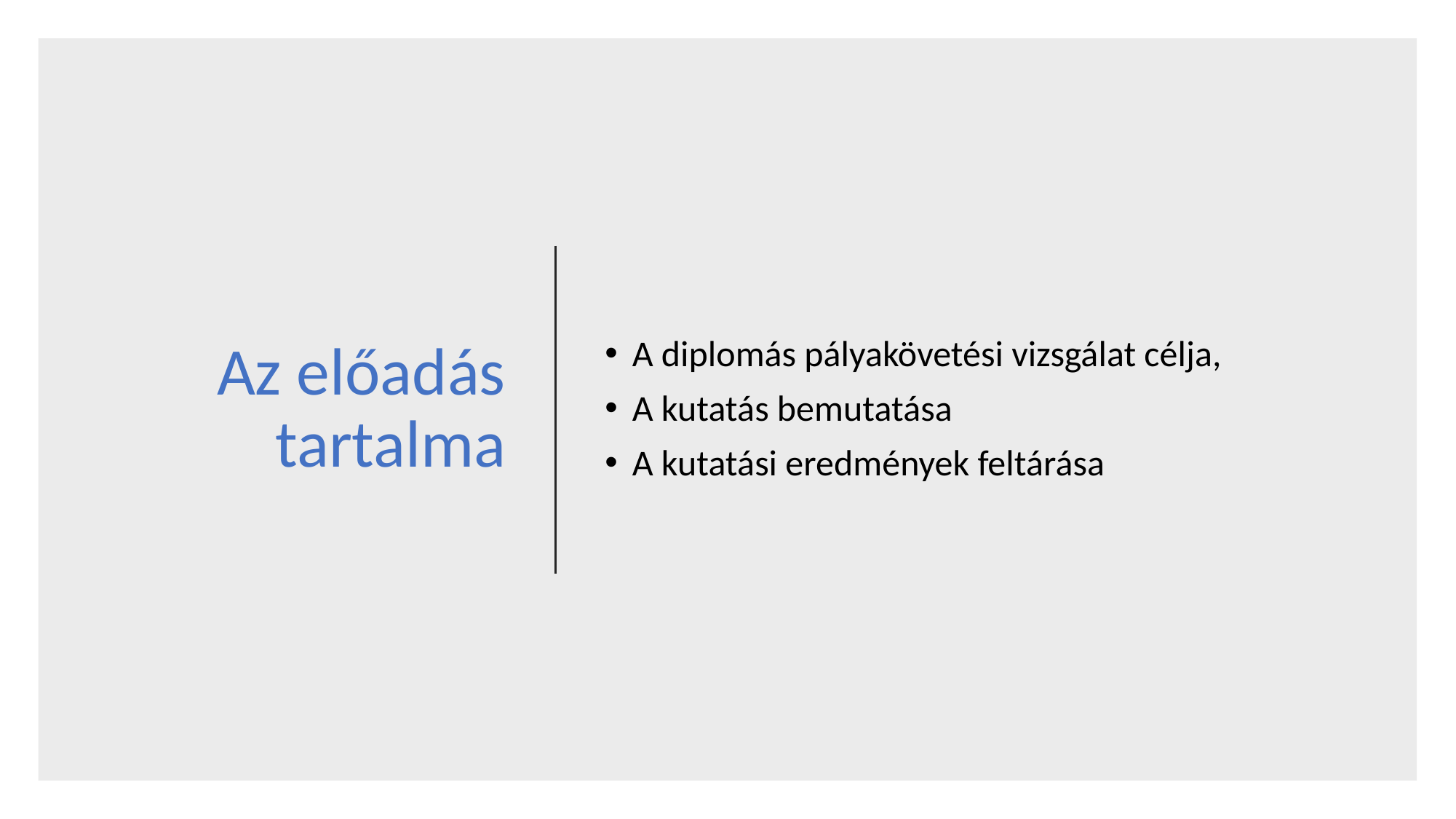

# Az előadás tartalma
A diplomás pályakövetési vizsgálat célja,
A kutatás bemutatása
A kutatási eredmények feltárása